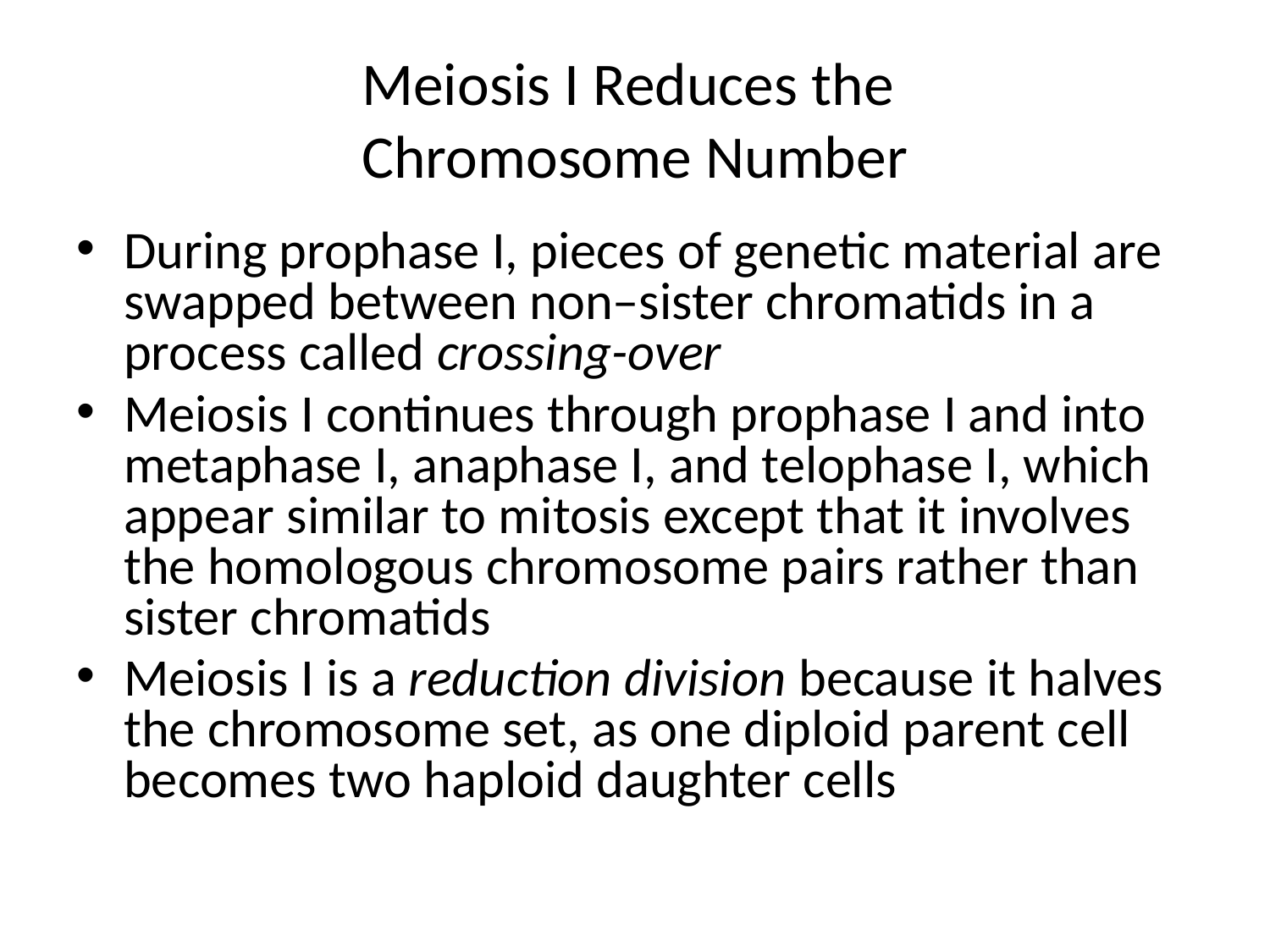

# Meiosis I Reduces the Chromosome Number
During prophase I, pieces of genetic material are swapped between non–sister chromatids in a process called crossing-over
Meiosis I continues through prophase I and into metaphase I, anaphase I, and telophase I, which appear similar to mitosis except that it involves the homologous chromosome pairs rather than sister chromatids
Meiosis I is a reduction division because it halves the chromosome set, as one diploid parent cell becomes two haploid daughter cells